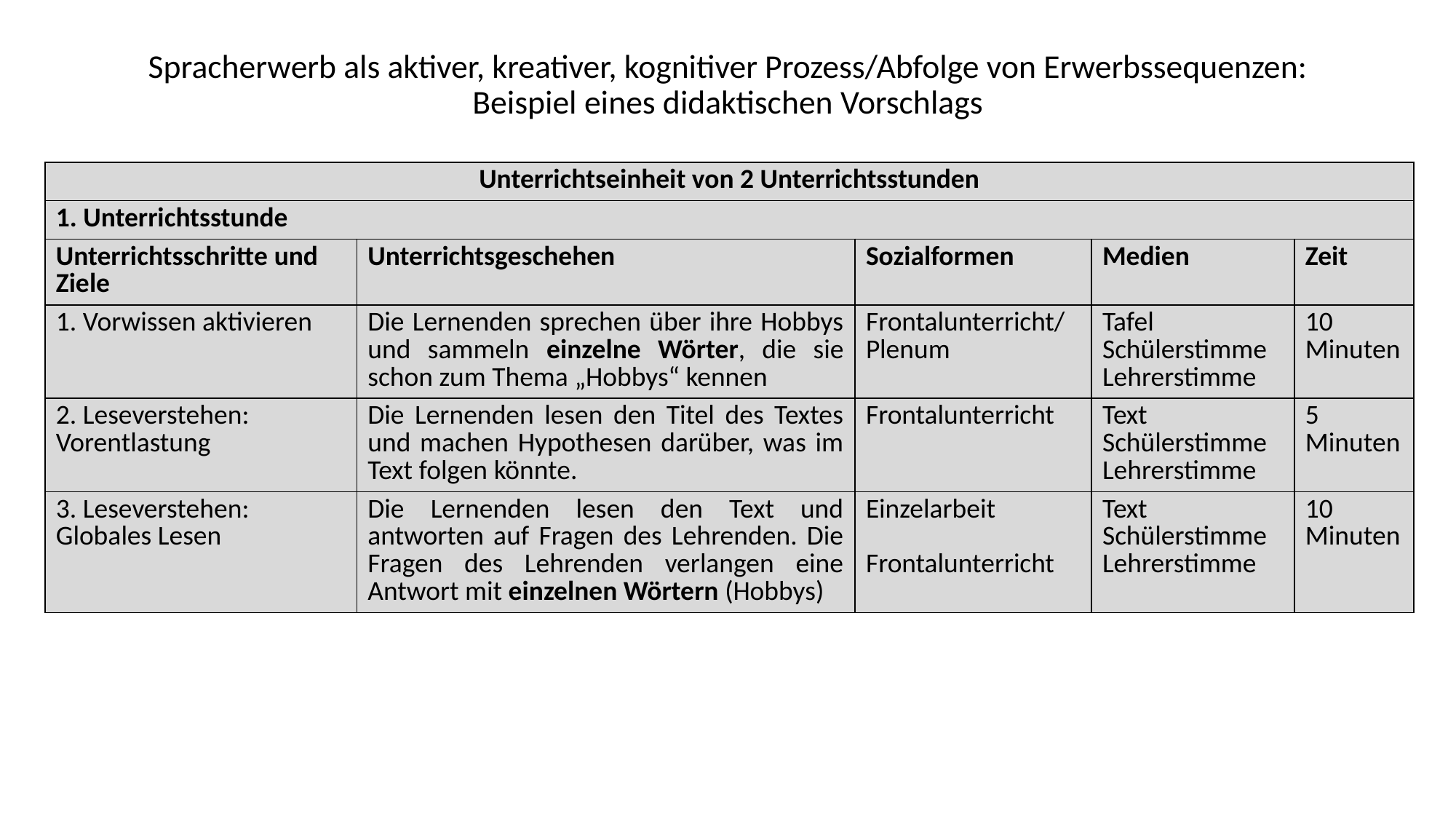

# Spracherwerb als aktiver, kreativer, kognitiver Prozess/Abfolge von Erwerbssequenzen: Beispiel eines didaktischen Vorschlags
| Unterrichtseinheit von 2 Unterrichtsstunden |  |  |  |  |
| --- | --- | --- | --- | --- |
| 1. Unterrichtsstunde |  |  |  |  |
| Unterrichtsschritte und Ziele | Unterrichtsgeschehen | Sozialformen | Medien | Zeit |
| 1. Vorwissen aktivieren | Die Lernenden sprechen über ihre Hobbys und sammeln einzelne Wörter, die sie schon zum Thema „Hobbys“ kennen | Frontalunterricht/ Plenum | Tafel Schülerstimme Lehrerstimme | 10 Minuten |
| 2. Leseverstehen: Vorentlastung | Die Lernenden lesen den Titel des Textes und machen Hypothesen darüber, was im Text folgen könnte. | Frontalunterricht | Text Schülerstimme Lehrerstimme | 5 Minuten |
| 3. Leseverstehen: Globales Lesen | Die Lernenden lesen den Text und antworten auf Fragen des Lehrenden. Die Fragen des Lehrenden verlangen eine Antwort mit einzelnen Wörtern (Hobbys) | Einzelarbeit Frontalunterricht | Text Schülerstimme Lehrerstimme | 10 Minuten |